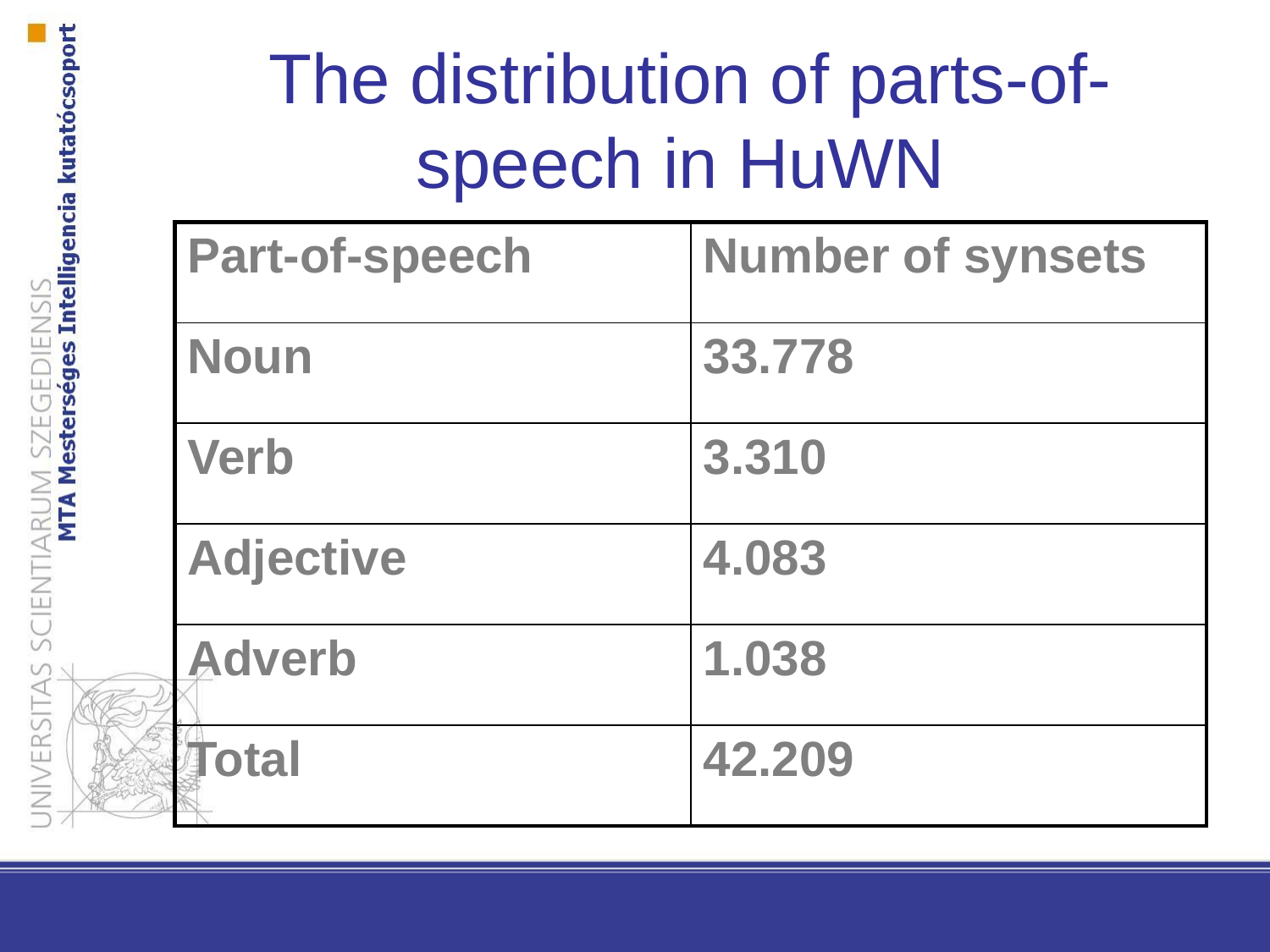

# The distribution of parts-of-speech in HuWN
| Part-of-speech | Number of synsets |
| --- | --- |
| Noun | 33.778 |
| Verb | 3.310 |
| Adjective | 4.083 |
| Adverb | 1.038 |
| Total | 42.209 |